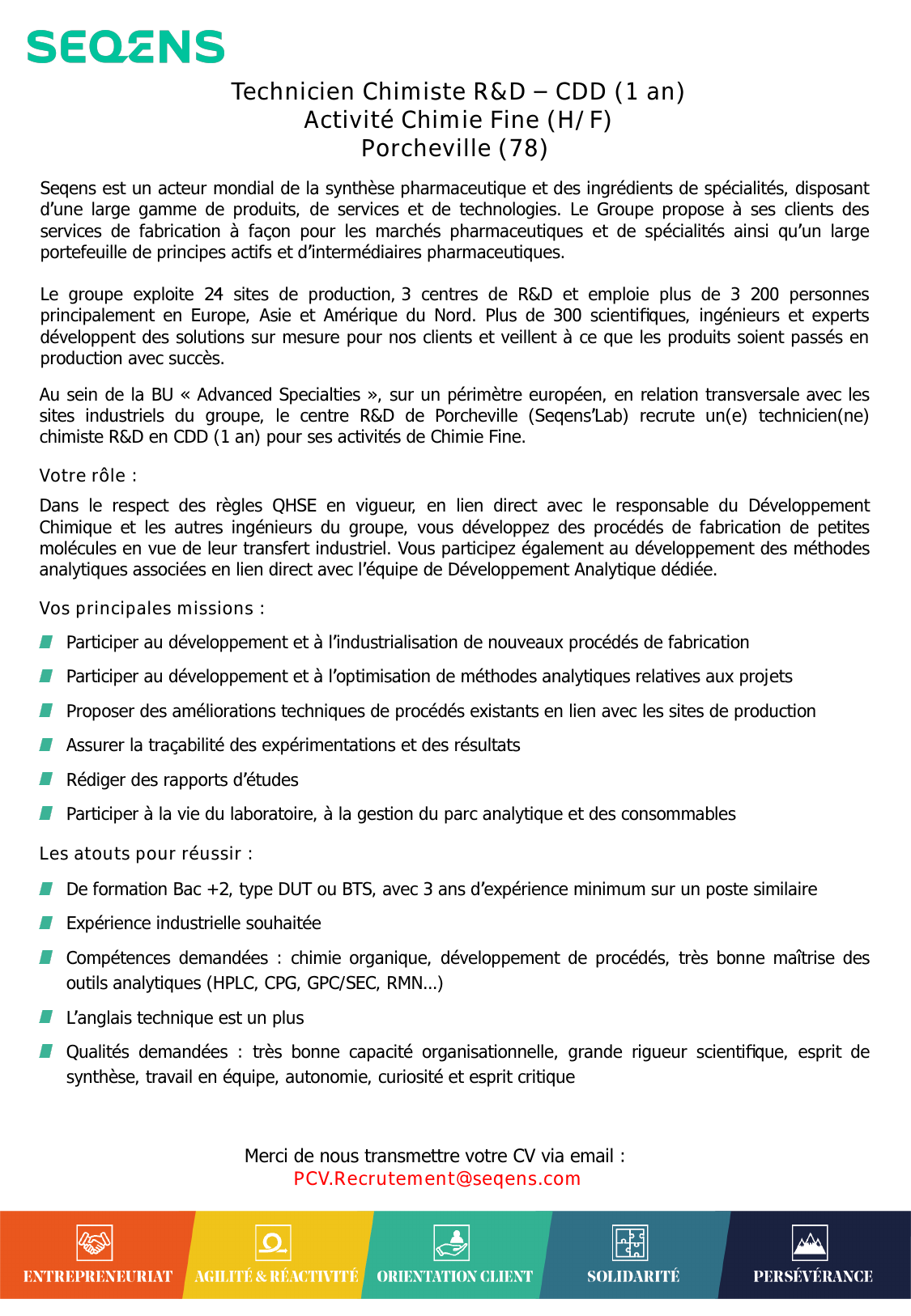

# Technicien Chimiste R&D – CDD (1 an) Activité Chimie Fine (H/F) Porcheville (78)
Au sein de la BU « Advanced Specialties », sur un périmètre européen, en relation transversale avec les sites industriels du groupe, le centre R&D de Porcheville (Seqens’Lab) recrute un(e) technicien(ne) chimiste R&D en CDD (1 an) pour ses activités de Chimie Fine.

Votre rôle :
Dans le respect des règles QHSE en vigueur, en lien direct avec le responsable du Développement Chimique et les autres ingénieurs du groupe, vous développez des procédés de fabrication de petites molécules en vue de leur transfert industriel. Vous participez également au développement des méthodes analytiques associées en lien direct avec l’équipe de Développement Analytique dédiée.

Vos principales missions :
Participer au développement et à l’industrialisation de nouveaux procédés de fabrication
Participer au développement et à l’optimisation de méthodes analytiques relatives aux projets
Proposer des améliorations techniques de procédés existants en lien avec les sites de production
Assurer la traçabilité des expérimentations et des résultats
Rédiger des rapports d’études
Participer à la vie du laboratoire, à la gestion du parc analytique et des consommables

Les atouts pour réussir :
De formation Bac +2, type DUT ou BTS, avec 3 ans d’expérience minimum sur un poste similaire
Expérience industrielle souhaitée
Compétences demandées : chimie organique, développement de procédés, très bonne maîtrise des outils analytiques (HPLC, CPG, GPC/SEC, RMN…)
L’anglais technique est un plus
Qualités demandées : très bonne capacité organisationnelle, grande rigueur scientifique, esprit de synthèse, travail en équipe, autonomie, curiosité et esprit critique

Merci de nous transmettre votre CV via email :
PCV.Recrutement@seqens.com